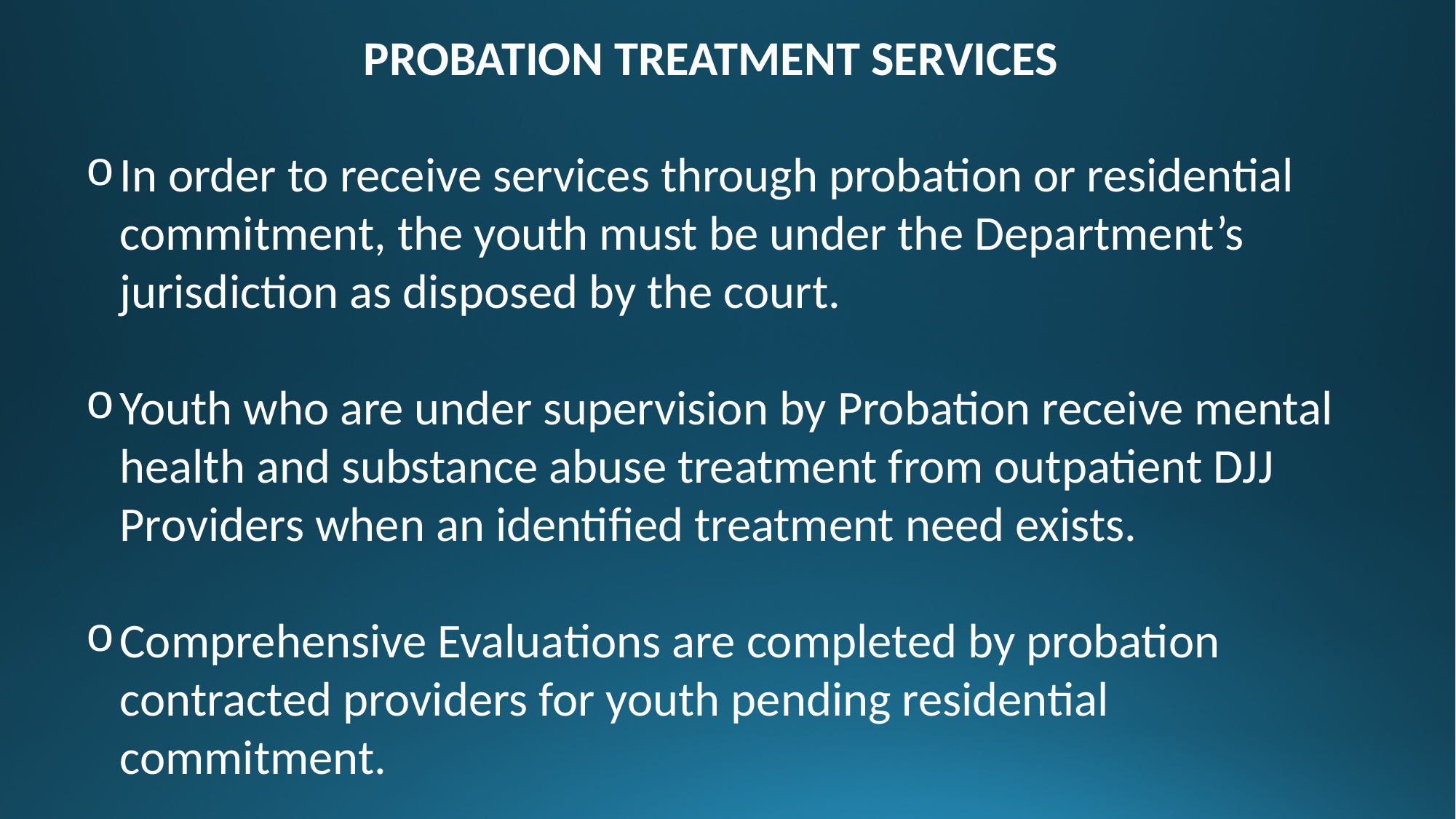

PROBATION TREATMENT SERVICES

In order to receive services through probation or residential commitment, the youth must be under the Department’s jurisdiction as disposed by the court.

Youth who are under supervision by Probation receive mental health and substance abuse treatment from outpatient DJJ Providers when an identified treatment need exists.

Comprehensive Evaluations are completed by probation contracted providers for youth pending residential commitment.